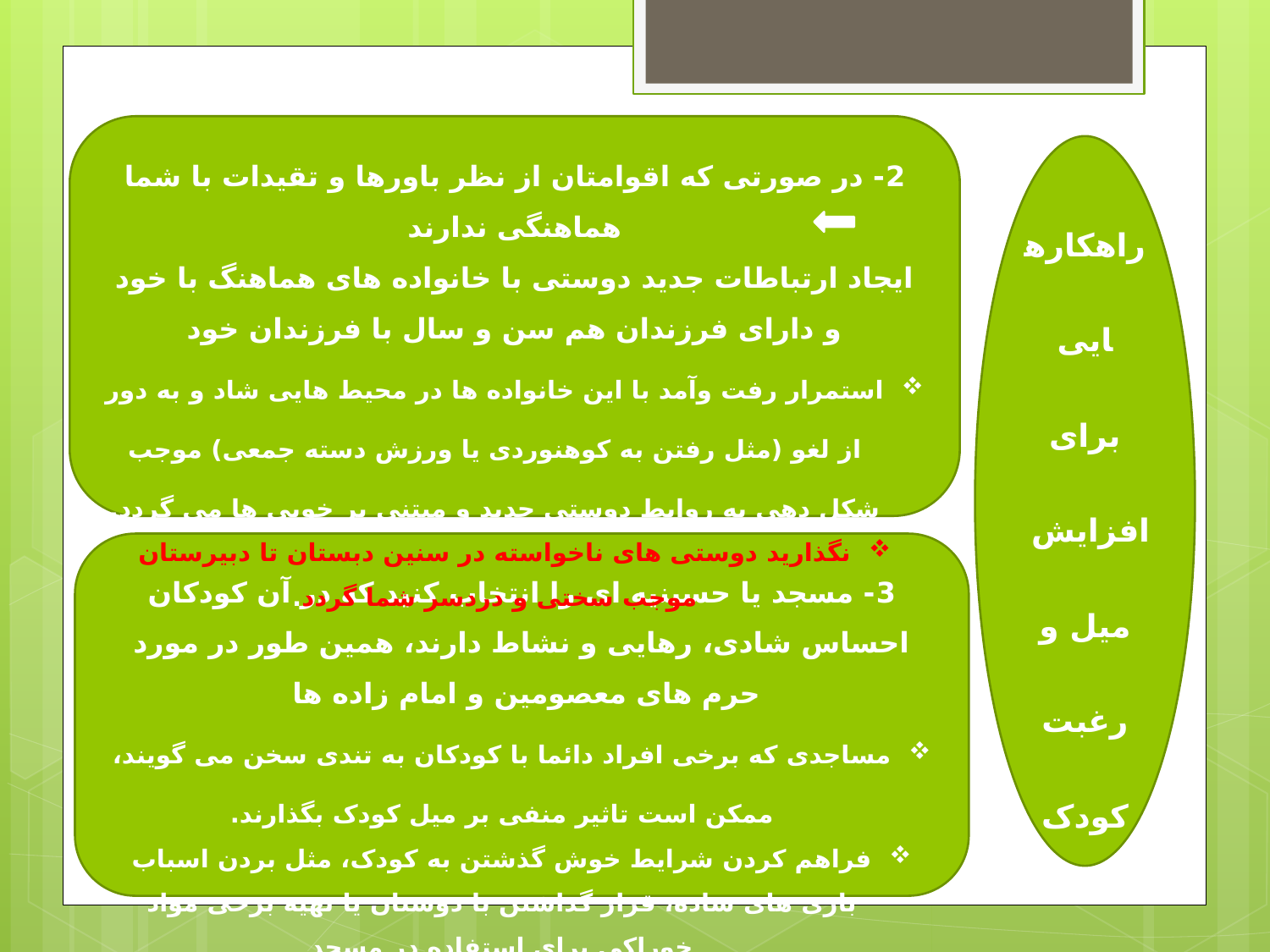

2- در صورتی که اقوامتان از نظر باورها و تقیدات با شما هماهنگی ندارند
 ایجاد ارتباطات جدید دوستی با خانواده های هماهنگ با خود
و دارای فرزندان هم سن و سال با فرزندان خود
استمرار رفت وآمد با این خانواده ها در محیط هایی شاد و به دور از لغو (مثل رفتن به کوهنوردی یا ورزش دسته جمعی) موجب شکل دهی به روابط دوستی جدید و مبتنی بر خوبی ها می گردد.
نگذارید دوستی های ناخواسته در سنین دبستان تا دبیرستان موجب سختی و دردسر شما گردد.

راهکارهایی برای
افزایش
میل و رغبت کودک
3- مسجد یا حسینیه ای را انتخاب کنید که در آن کودکان احساس شادی، رهایی و نشاط دارند، همین طور در مورد حرم های معصومین و امام زاده ها
مساجدی که برخی افراد دائما با کودکان به تندی سخن می گویند، ممکن است تاثیر منفی بر میل کودک بگذارند.
فراهم کردن شرایط خوش گذشتن به کودک، مثل بردن اسباب بازی های ساده، قرار گذاشتن با دوستان یا تهیه برخی مواد خوراکی برای استفاده در مسجد